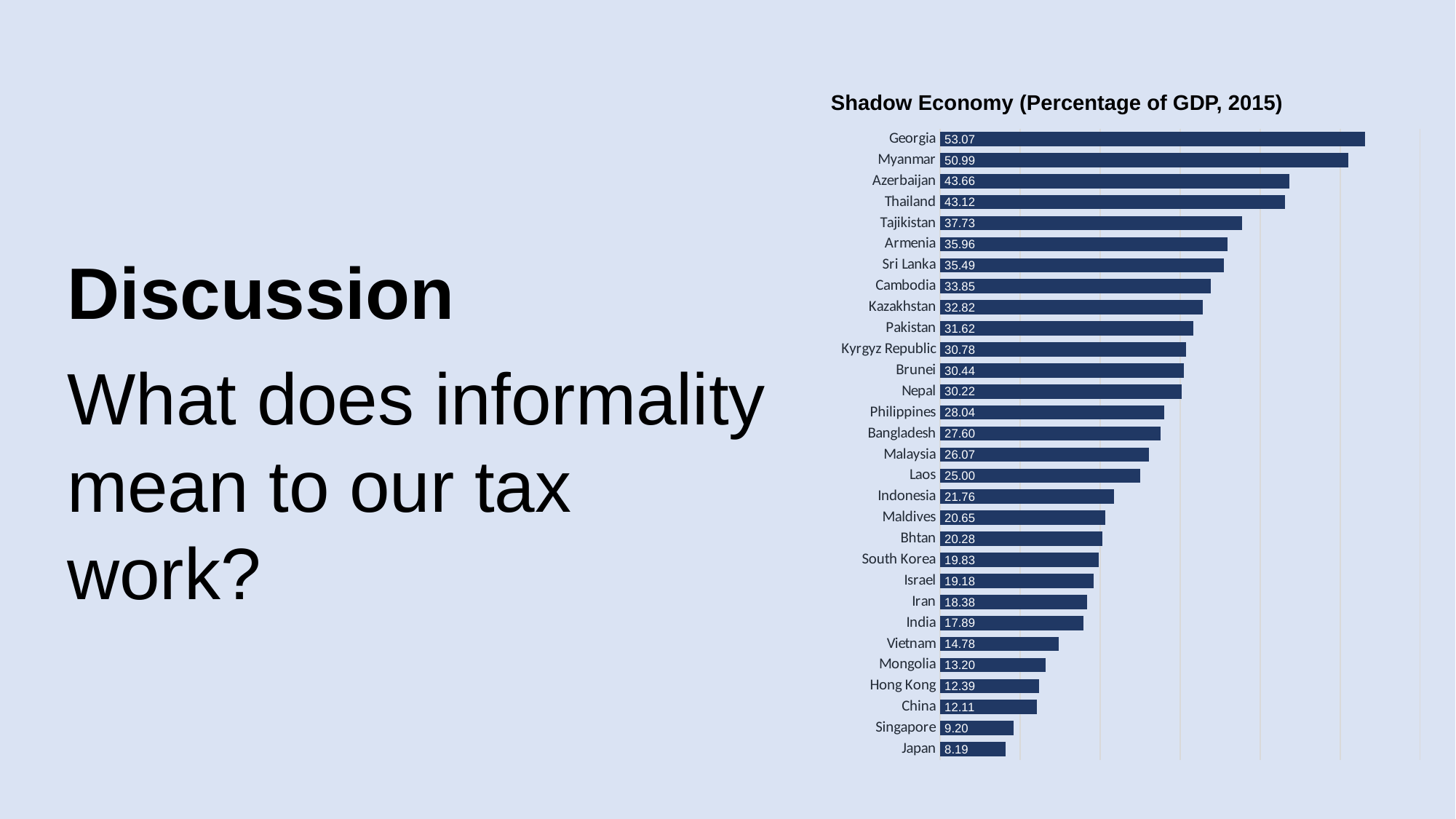

Shadow Economy (Percentage of GDP, 2015)

### Chart

| Category | Series 1 |
|---|---|
| Japan | 8.19 |
| Singapore | 9.2 |
| China | 12.11 |
| Hong Kong | 12.39 |
| Mongolia | 13.2 |
| Vietnam | 14.78 |
| India | 17.89 |
| Iran | 18.38 |
| Israel | 19.18 |
| South Korea | 19.83 |
| Bhtan | 20.28 |
| Maldives | 20.65 |
| Indonesia | 21.76 |
| Laos | 25.0 |
| Malaysia | 26.07 |
| Bangladesh | 27.6 |
| Philippines | 28.04 |
| Nepal | 30.22 |
| Brunei | 30.44 |
| Kyrgyz Republic | 30.78 |
| Pakistan | 31.62 |
| Kazakhstan | 32.82 |
| Cambodia | 33.85 |
| Sri Lanka | 35.49 |
| Armenia | 35.96 |
| Tajikistan | 37.73 |
| Thailand | 43.12 |
| Azerbaijan | 43.66 |
| Myanmar | 50.99 |
| Georgia | 53.07 |
Discussion
What does informality mean to our tax work?